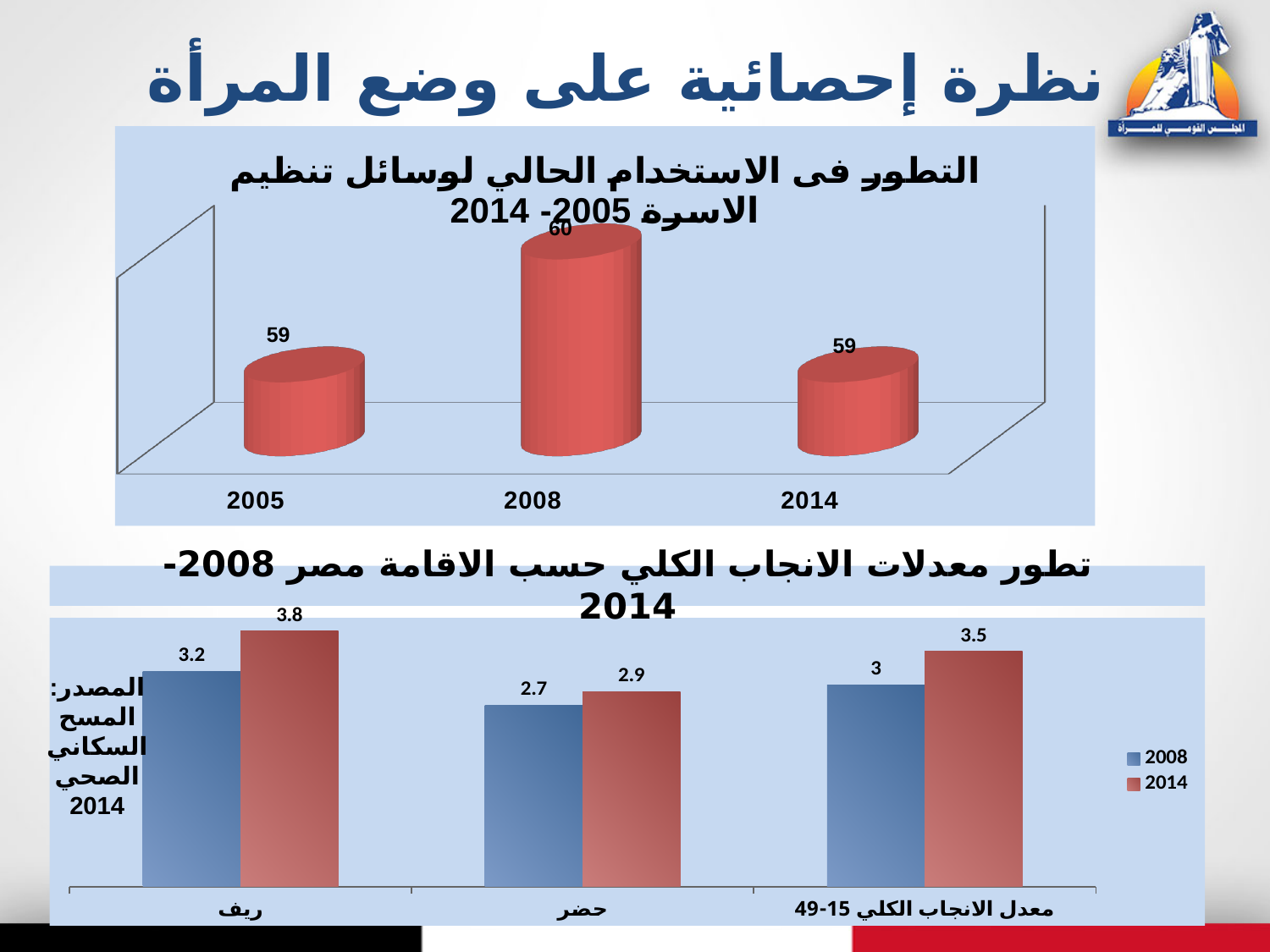

# نظرة إحصائية على وضع المرأة

[unsupported chart]

تطور معدلات الانجاب الكلي حسب الاقامة مصر 2008- 2014

### Chart

| Category | 2008 | 2014 |
|---|---|---|
| ريف | 3.2 | 3.8 |
| حضر | 2.7 | 2.9 |
| معدل الانجاب الكلي 15-49 | 3.0 | 3.5 |
المصدر: المسح السكاني الصحي 2014